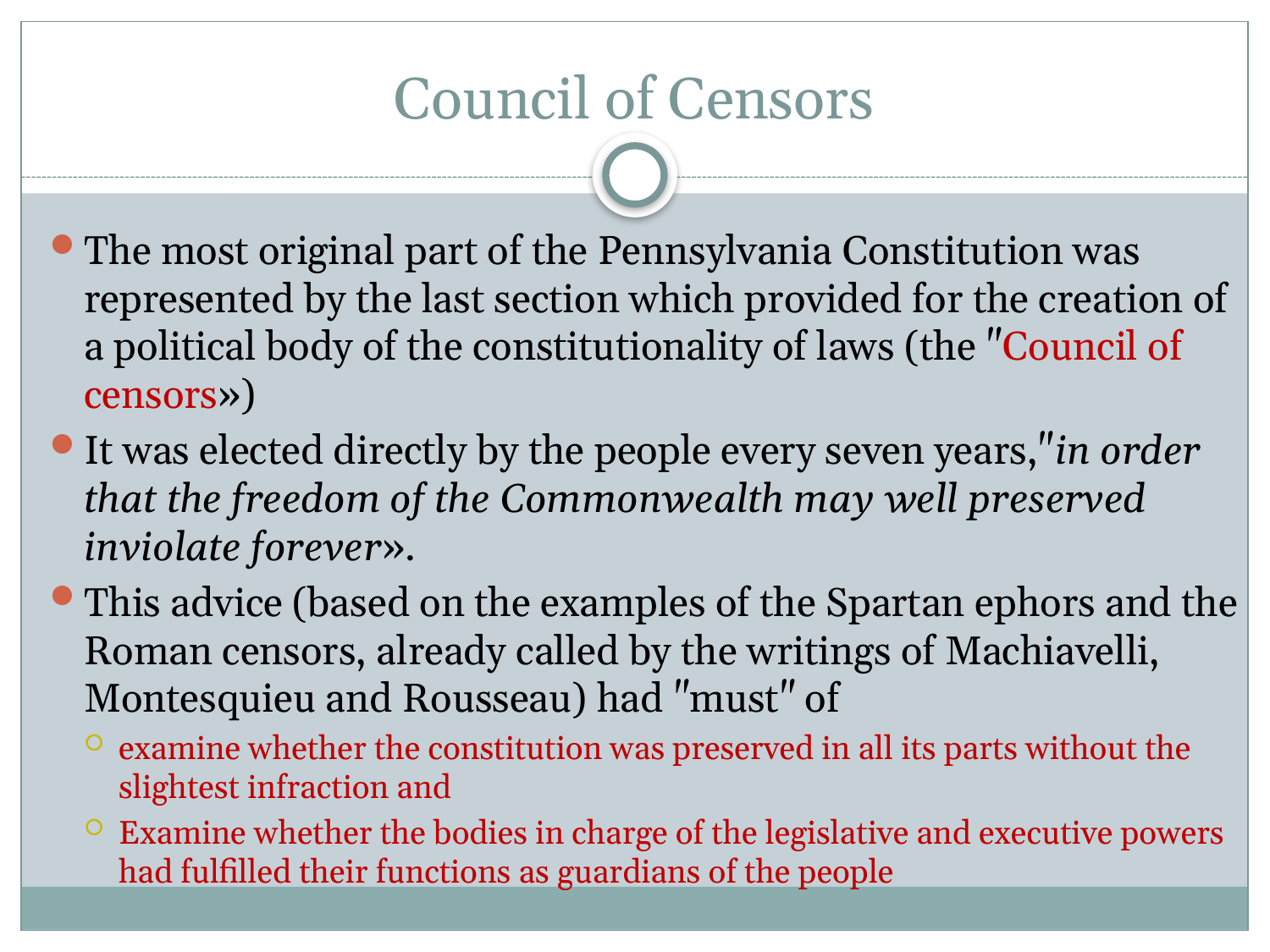

# Council of Censors
The most original part of the Pennsylvania Constitution was represented by the last section which provided for the creation of a political body of the constitutionality of laws (the "Council of censors»)
It was elected directly by the people every seven years,"in order that the freedom of the Commonwealth may well preserved inviolate forever».
This advice (based on the examples of the Spartan ephors and the Roman censors, already called by the writings of Machiavelli, Montesquieu and Rousseau) had "must" of
examine whether the constitution was preserved in all its parts without the slightest infraction and
Examine whether the bodies in charge of the legislative and executive powers had fulfilled their functions as guardians of the people